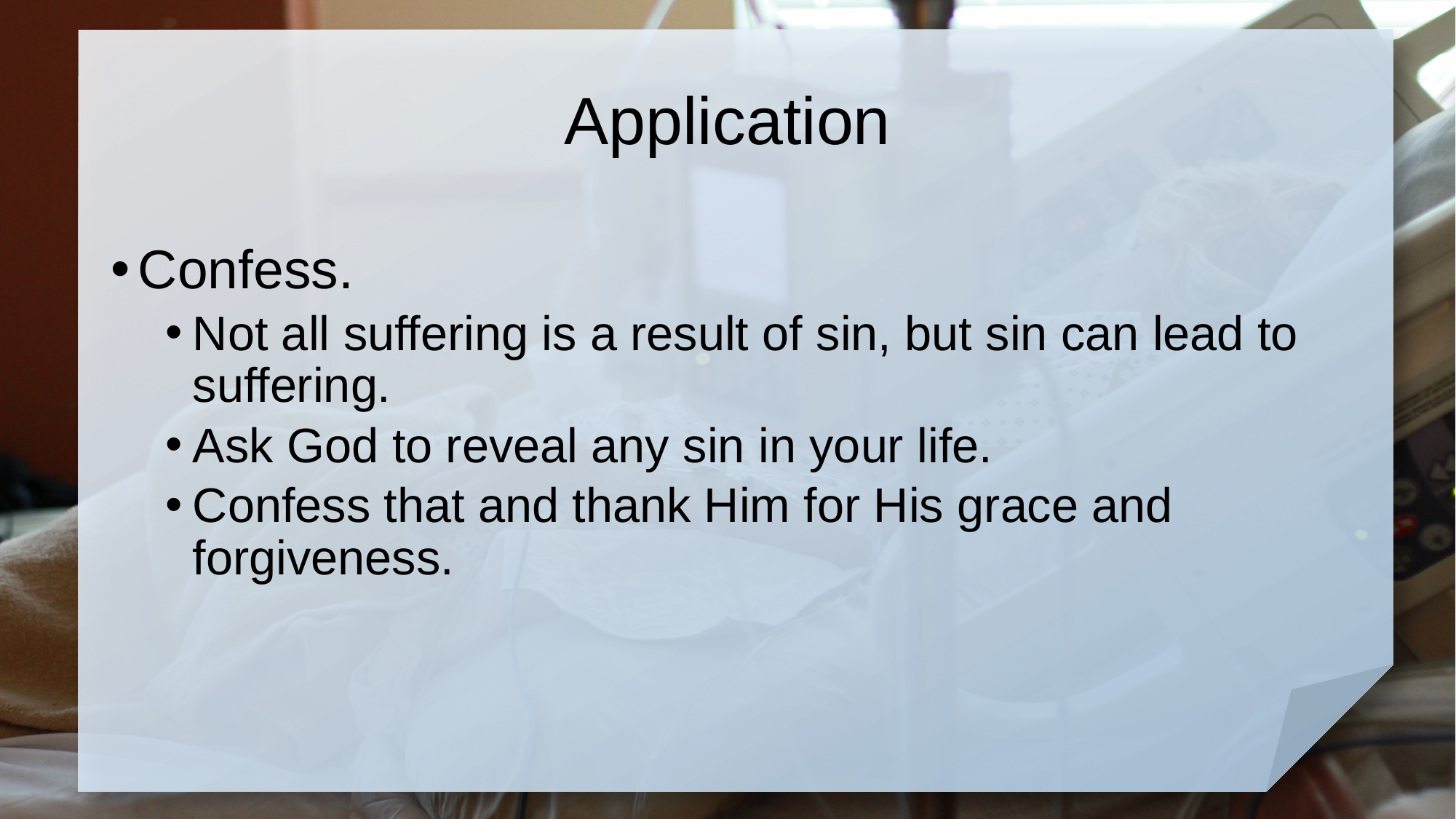

# Application
Confess.
Not all suffering is a result of sin, but sin can lead to suffering.
Ask God to reveal any sin in your life.
Confess that and thank Him for His grace and forgiveness.